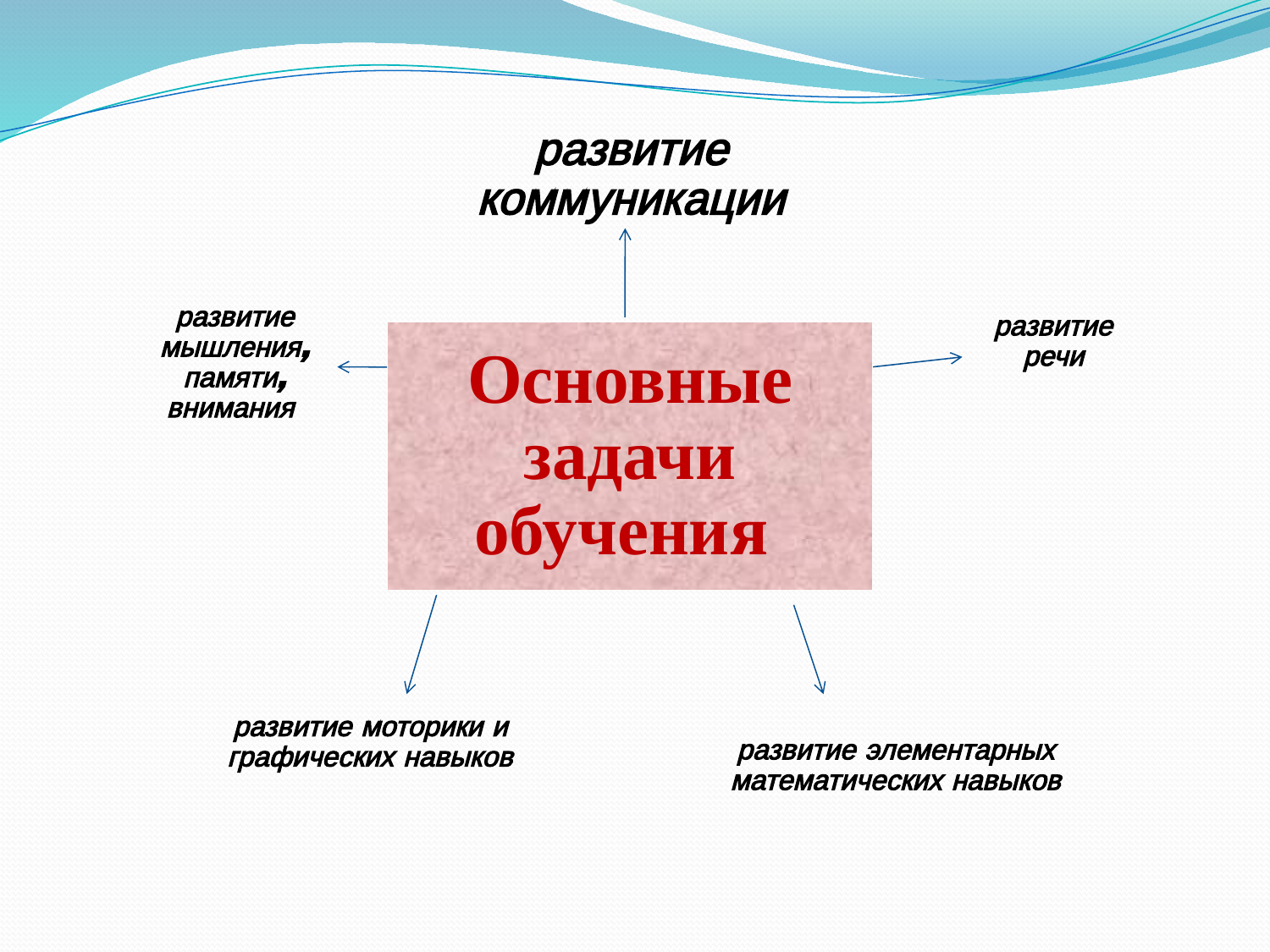

развитие коммуникации
развитие мышления, памяти, внимания
развитие речи
Основные задачи обучения
развитие моторики и графических навыков
развитие элементарных математических навыков